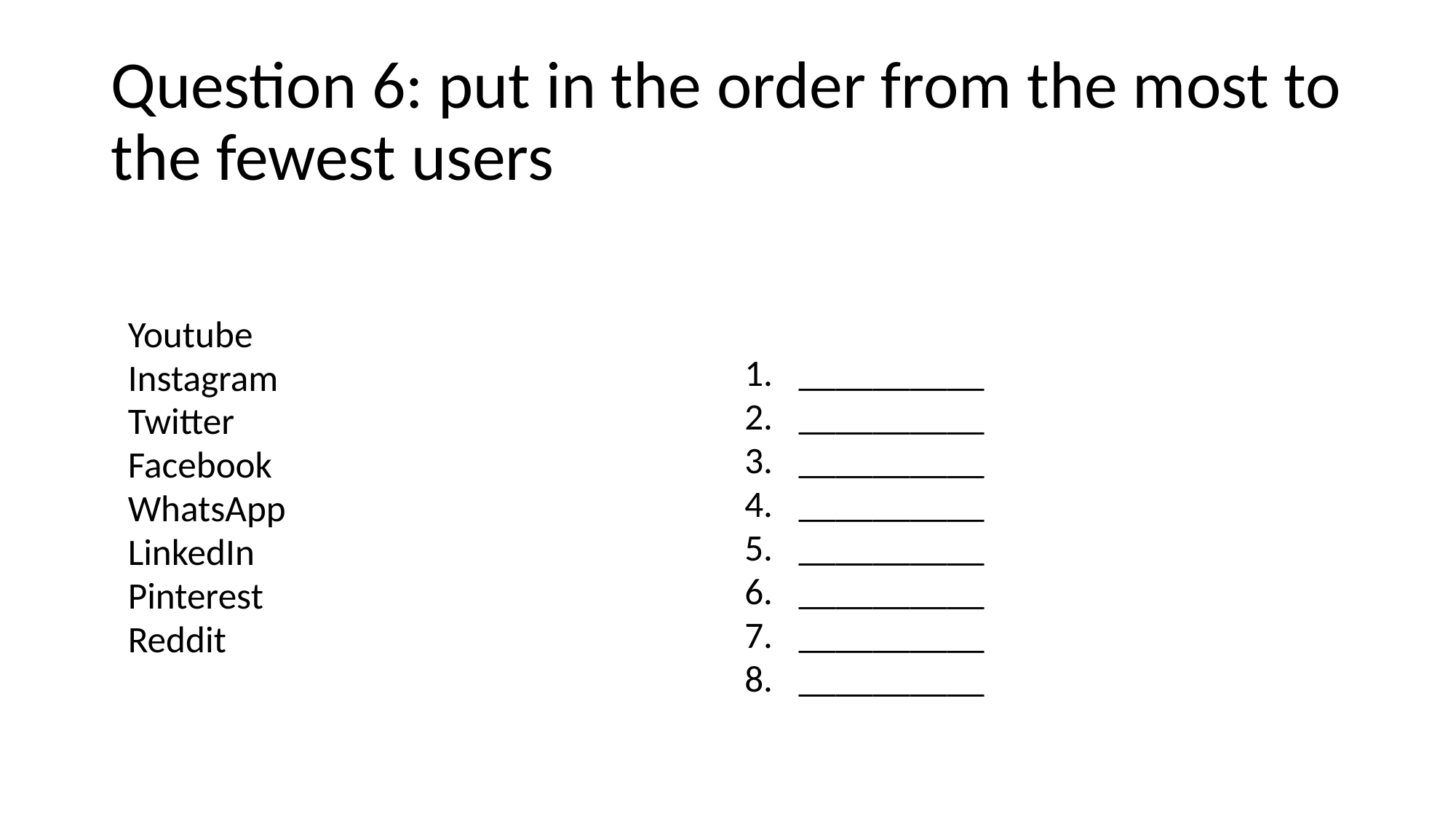

# Question 6: put in the order from the most to the fewest users

Youtube
Instagram
Twitter
Facebook
WhatsApp
LinkedIn
Pinterest
Reddit

__________
__________
__________
__________
__________
__________
__________
__________